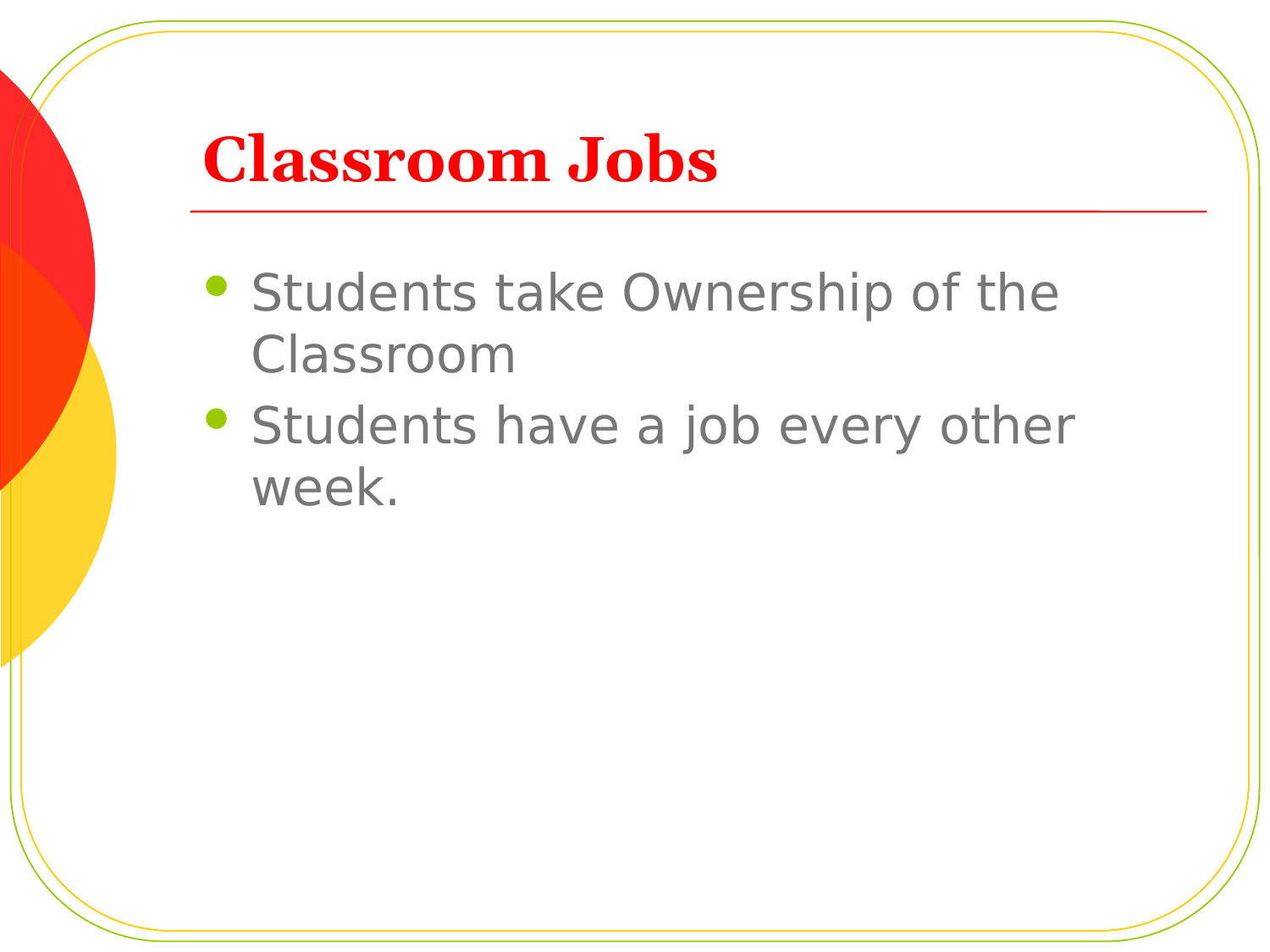

# Classroom Jobs
Students take Ownership of the Classroom
Students have a job every other week.